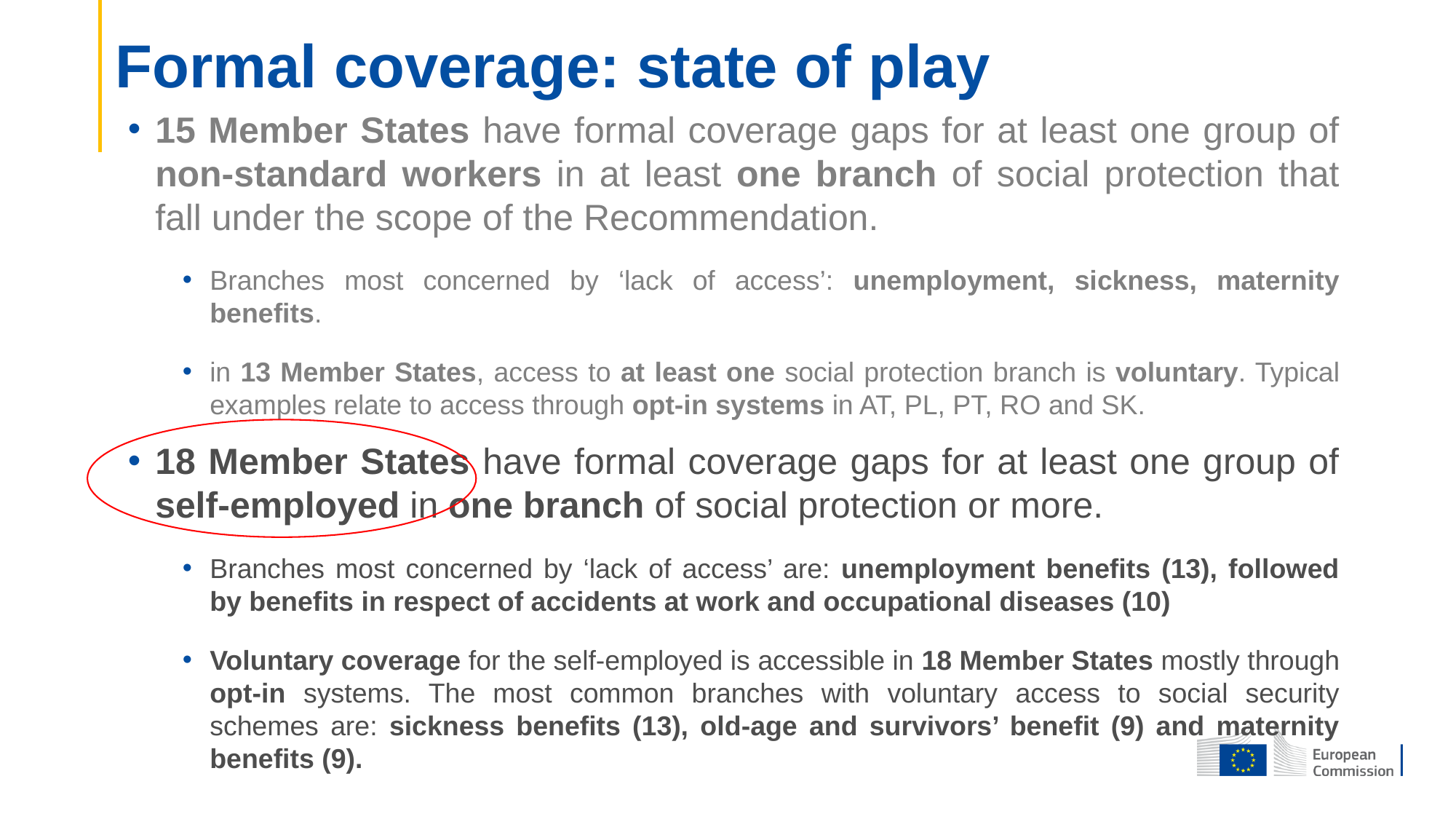

# Formal coverage: state of play
15 Member States have formal coverage gaps for at least one group of non-standard workers in at least one branch of social protection that fall under the scope of the Recommendation.
Branches most concerned by ‘lack of access’: unemployment, sickness, maternity benefits.
in 13 Member States, access to at least one social protection branch is voluntary. Typical examples relate to access through opt-in systems in AT, PL, PT, RO and SK.
18 Member States have formal coverage gaps for at least one group of self-employed in one branch of social protection or more.
Branches most concerned by ‘lack of access’ are: unemployment benefits (13), followed by benefits in respect of accidents at work and occupational diseases (10)
Voluntary coverage for the self-employed is accessible in 18 Member States mostly through opt-in systems. The most common branches with voluntary access to social security schemes are: sickness benefits (13), old-age and survivors’ benefit (9) and maternity benefits (9).